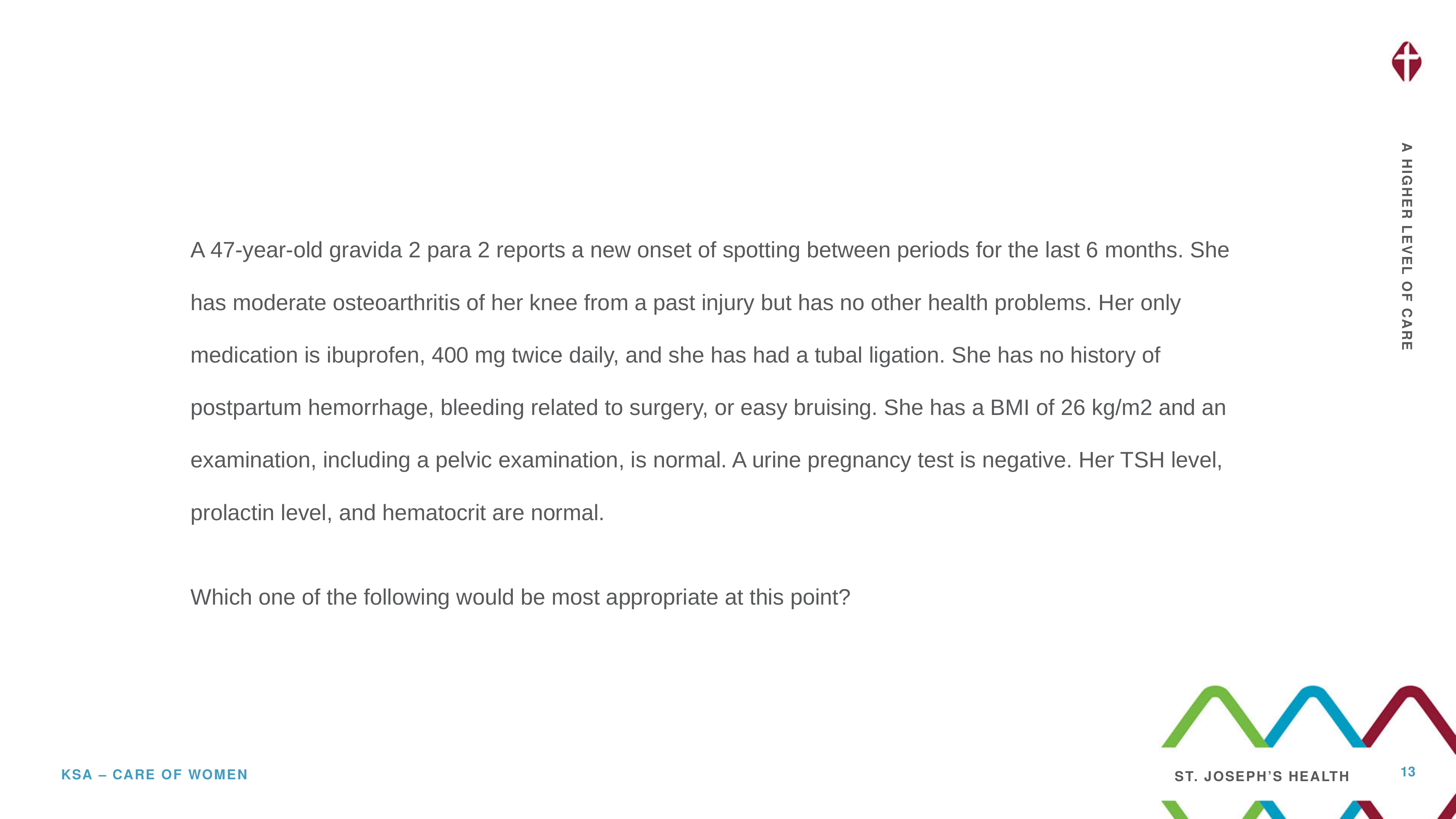

A 47-year-old gravida 2 para 2 reports a new onset of spotting between periods for the last 6 months. She has moderate osteoarthritis of her knee from a past injury but has no other health problems. Her only medication is ibuprofen, 400 mg twice daily, and she has had a tubal ligation. She has no history of postpartum hemorrhage, bleeding related to surgery, or easy bruising. She has a BMI of 26 kg/m2 and an examination, including a pelvic examination, is normal. A urine pregnancy test is negative. Her TSH level, prolactin level, and hematocrit are normal.
Which one of the following would be most appropriate at this point?
13
KSA – care of women